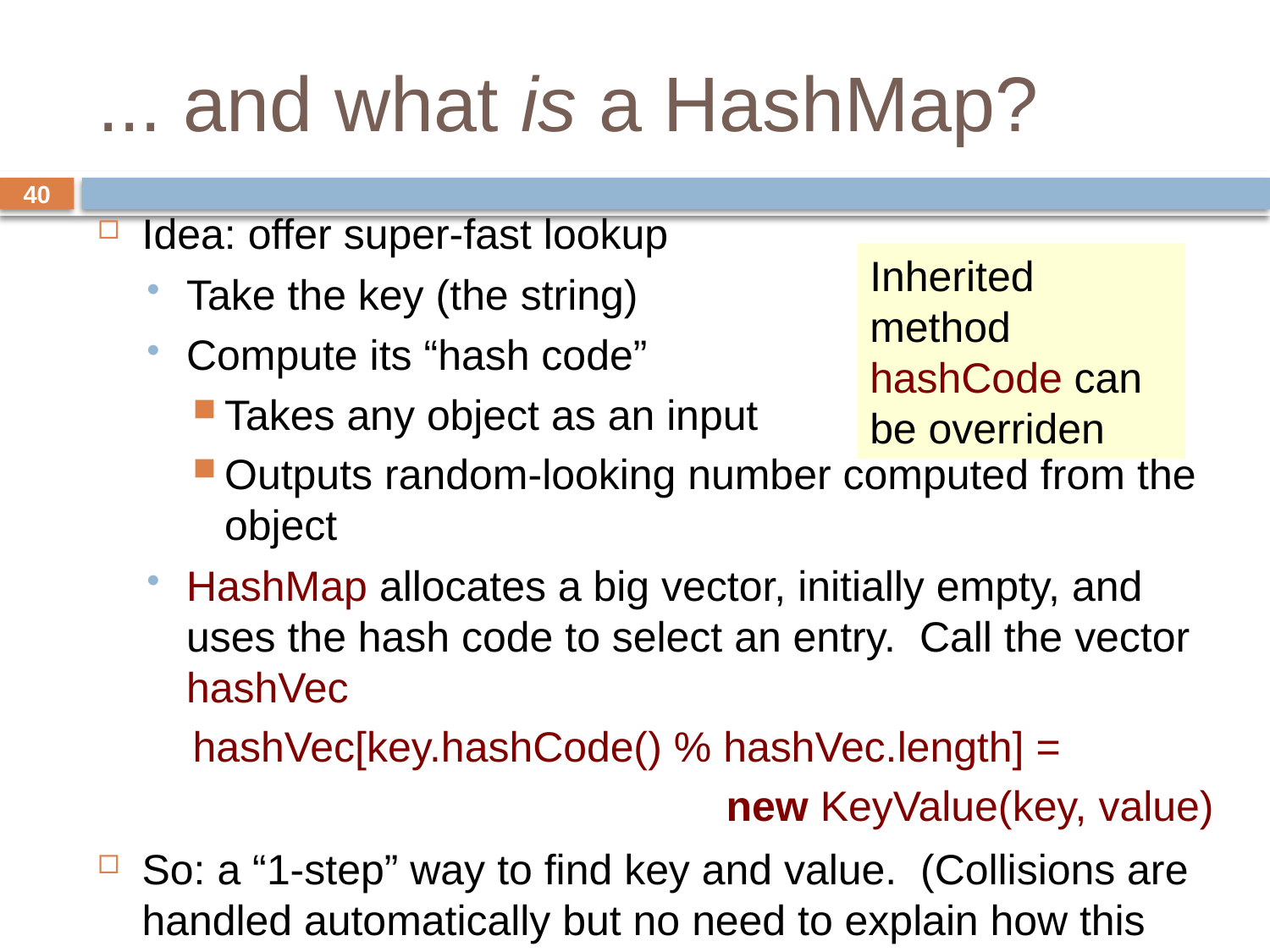

# ... and what is a HashMap?
40
Idea: offer super-fast lookup
Take the key (the string)
Compute its “hash code”
Takes any object as an input
Outputs random-looking number computed from the object
HashMap allocates a big vector, initially empty, and uses the hash code to select an entry.  Call the vector hashVec
hashVec[key.hashCode() % hashVec.length] =
                                             new KeyValue(key, value)
So: a “1-step” way to find key and value.  (Collisions are handled automatically but no need to explain how this works)

Inherited method hashCode can be overriden